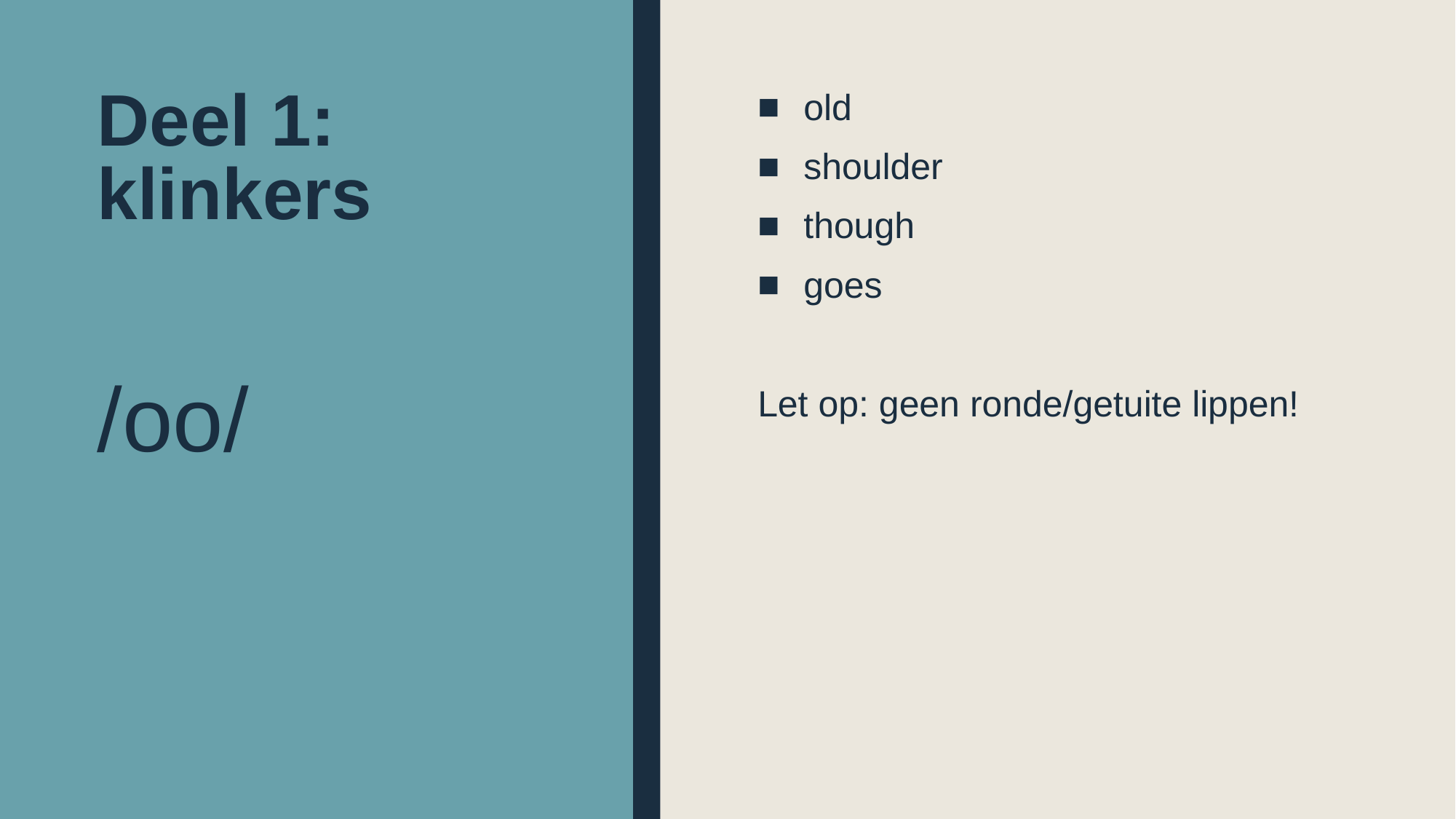

# Deel 1: klinkers
old
shoulder
though
goes

Let op: geen ronde/getuite lippen!
/oo/